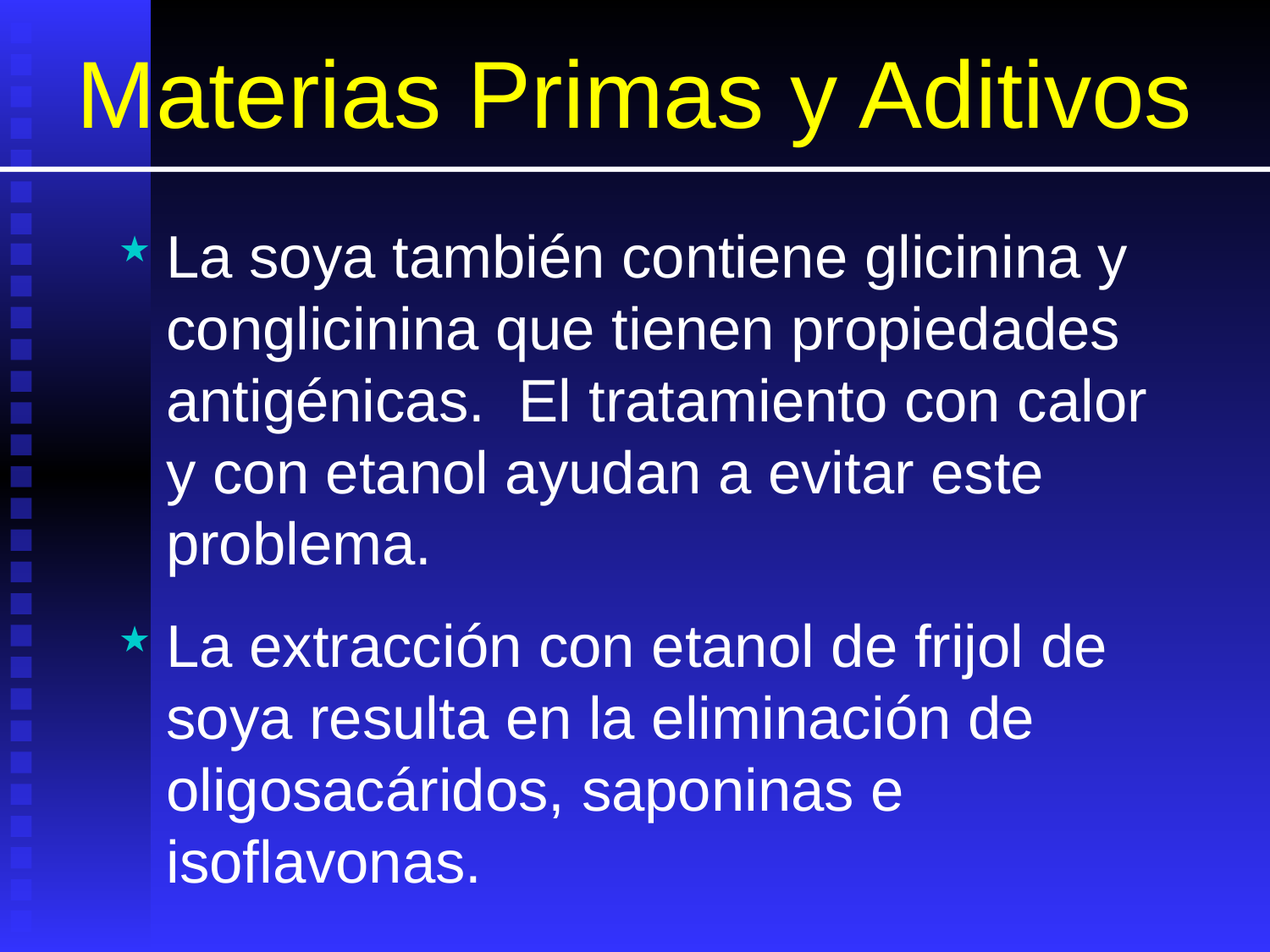

# Materias Primas y Aditivos

La soya también contiene glicinina y conglicinina que tienen propiedades antigénicas.  El tratamiento con calor y con etanol ayudan a evitar este problema.
La extracción con etanol de frijol de soya resulta en la eliminación de oligosacáridos, saponinas e isoflavonas.